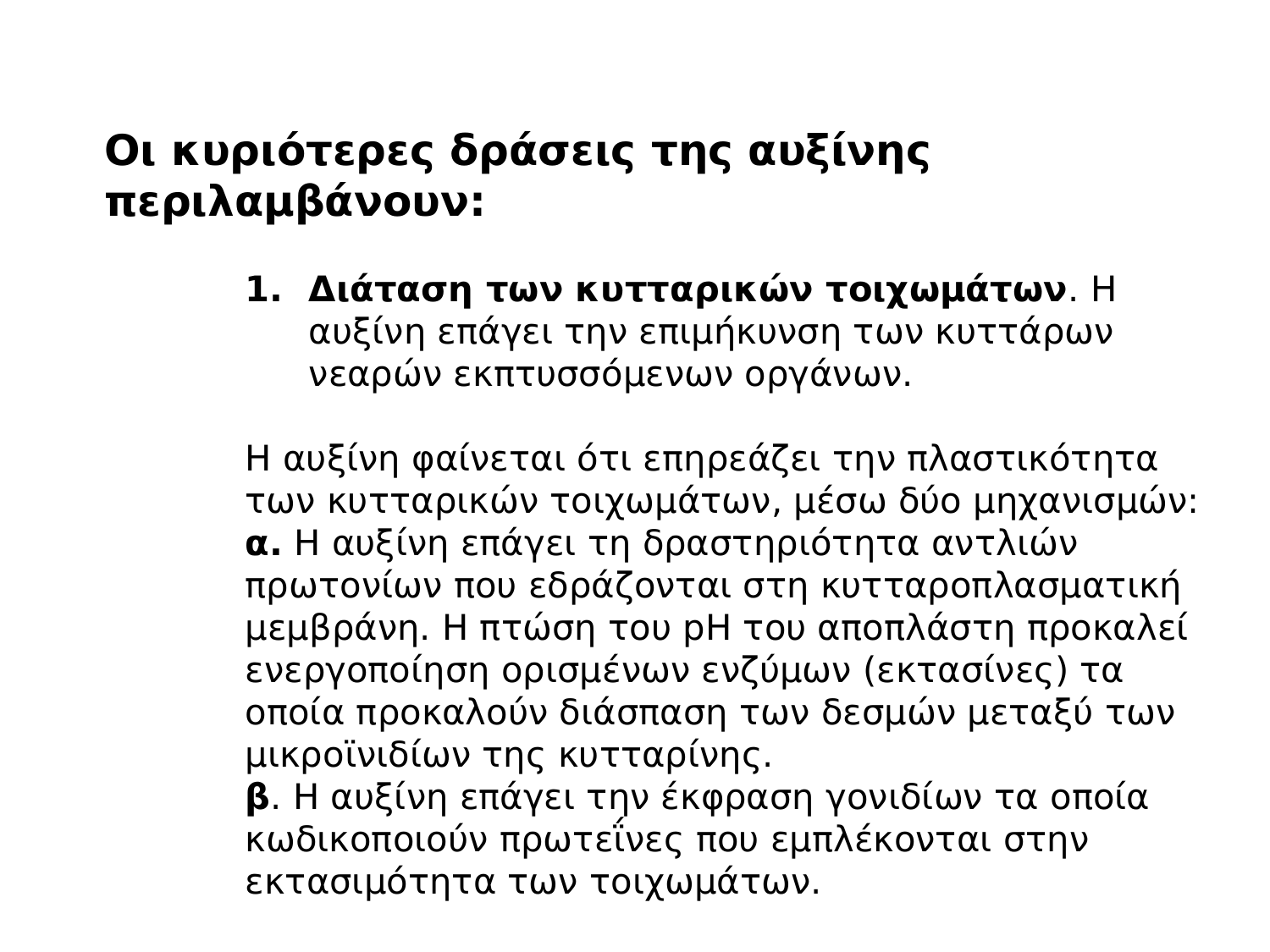

Οι κυριότερες δράσεις της αυξίνης περιλαμβάνουν:
Διάταση των κυτταρικών τοιχωμάτων. Η αυξίνη επάγει την επιμήκυνση των κυττάρων νεαρών εκπτυσσόμενων οργάνων.

Η αυξίνη φαίνεται ότι επηρεάζει την πλαστικότητα των κυτταρικών τοιχωμάτων, μέσω δύο μηχανισμών:
α. Η αυξίνη επάγει τη δραστηριότητα αντλιών πρωτονίων που εδράζονται στη κυτταροπλασματική μεμβράνη. Η πτώση του pH του αποπλάστη προκαλεί ενεργοποίηση ορισμένων ενζύμων (εκτασίνες) τα οποία προκαλούν διάσπαση των δεσμών μεταξύ των μικροϊνιδίων της κυτταρίνης.
β. Η αυξίνη επάγει την έκφραση γονιδίων τα οποία κωδικοποιούν πρωτεΐνες που εμπλέκονται στην εκτασιμότητα των τοιχωμάτων.